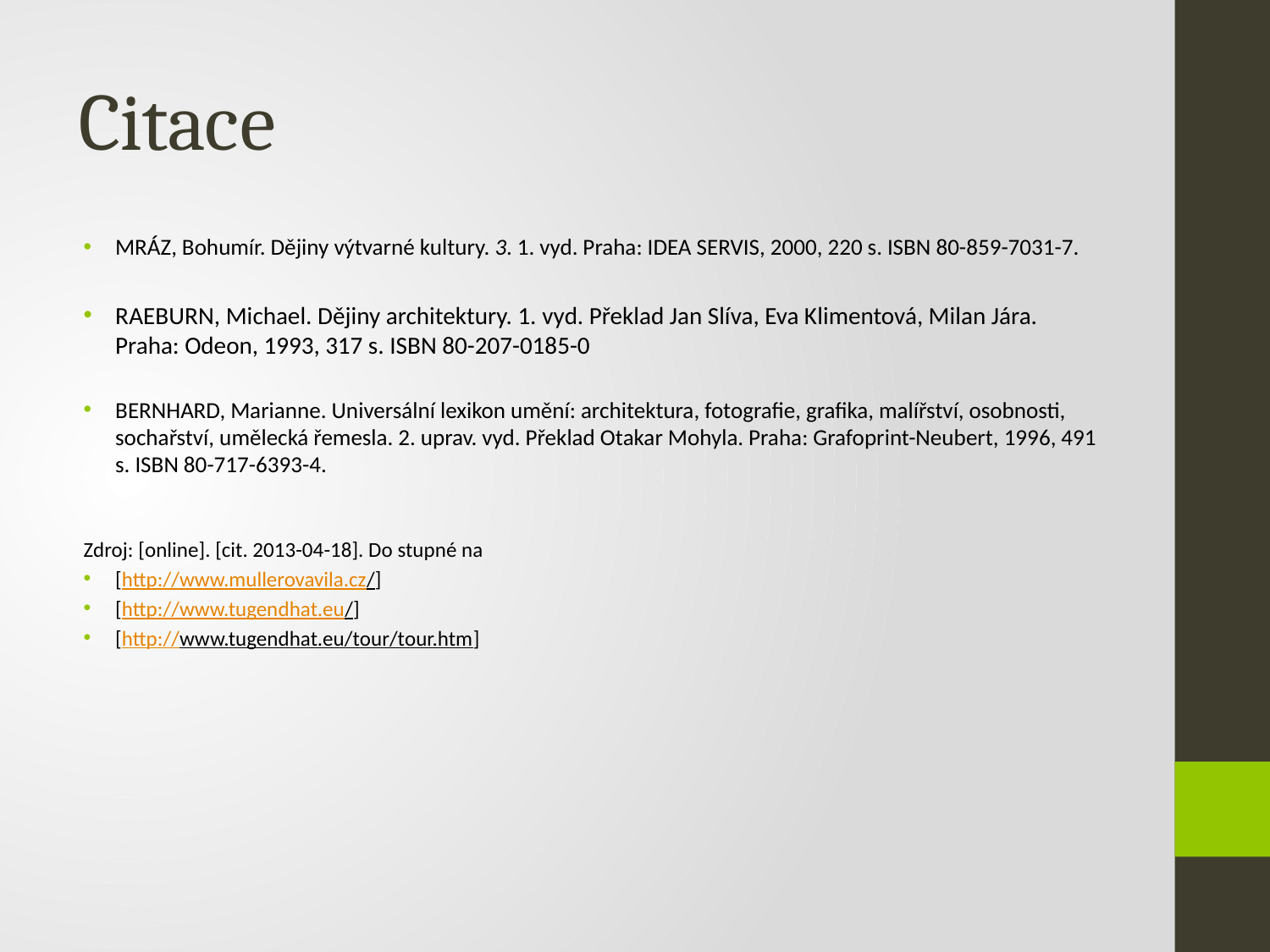

# Citace
MRÁZ, Bohumír. Dějiny výtvarné kultury. 3. 1. vyd. Praha: IDEA SERVIS, 2000, 220 s. ISBN 80-859-7031-7.

RAEBURN, Michael. Dějiny architektury. 1. vyd. Překlad Jan Slíva, Eva Klimentová, Milan Jára. Praha: Odeon, 1993, 317 s. ISBN 80-207-0185-0

BERNHARD, Marianne. Universální lexikon umění: architektura, fotografie, grafika, malířství, osobnosti, sochařství, umělecká řemesla. 2. uprav. vyd. Překlad Otakar Mohyla. Praha: Grafoprint-Neubert, 1996, 491 s. ISBN 80-717-6393-4.

Zdroj: [online]. [cit. 2013-04-18]. Do stupné na
[http://www.mullerovavila.cz/]
[http://www.tugendhat.eu/]
[http://www.tugendhat.eu/tour/tour.htm]